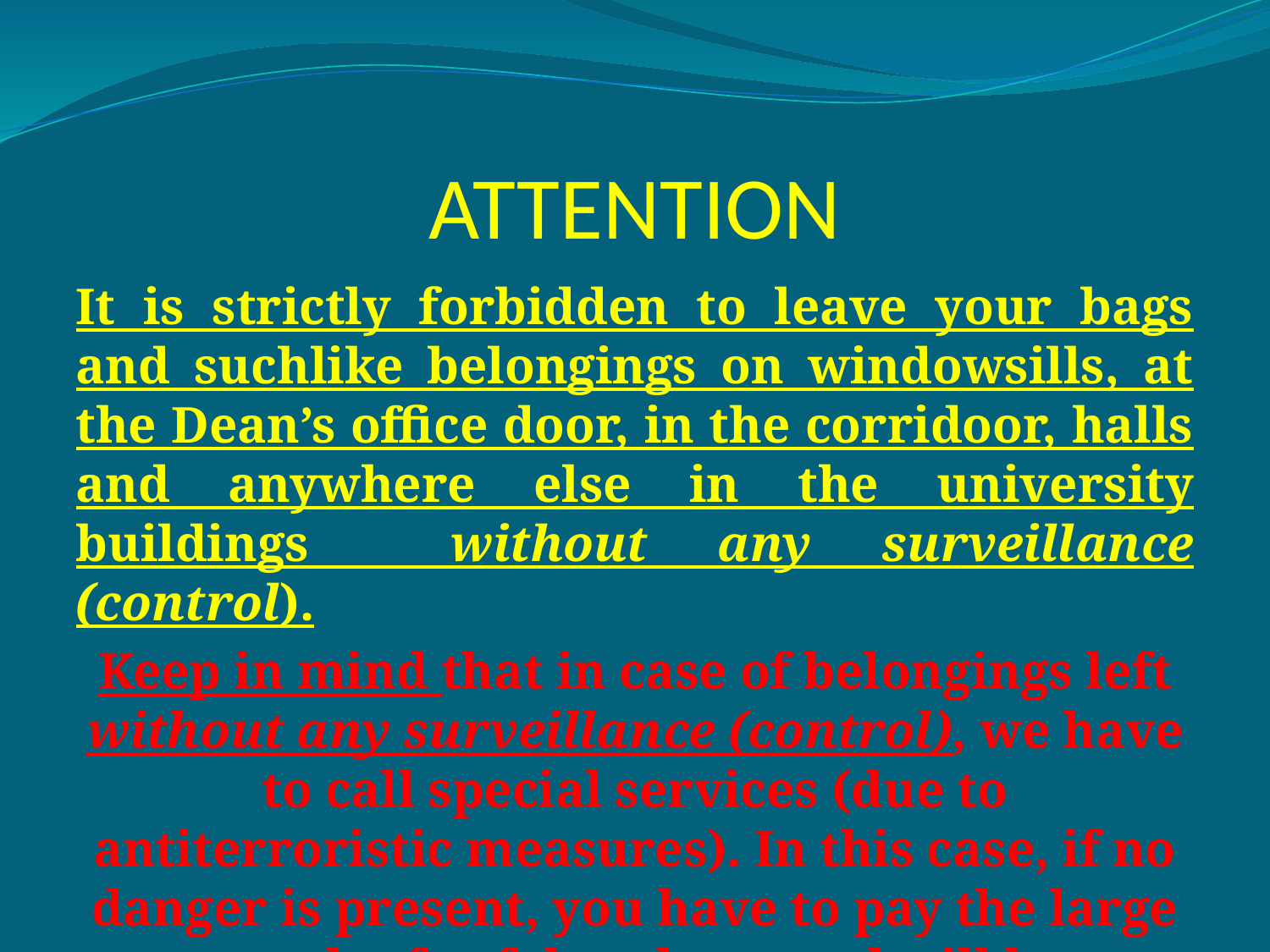

# ATTENTION
It is strictly forbidden to leave your bags and suchlike belongings on windowsills, at the Dean’s office door, in the corridoor, halls and anywhere else in the university buildings  without any surveillance (control).
Keep in mind that in case of belongings left without any surveillance (control), we have to call special services (due to antiterroristic measures). In this case, if no danger is present, you have to pay the large penalty for false alarm and will be reprimanded!